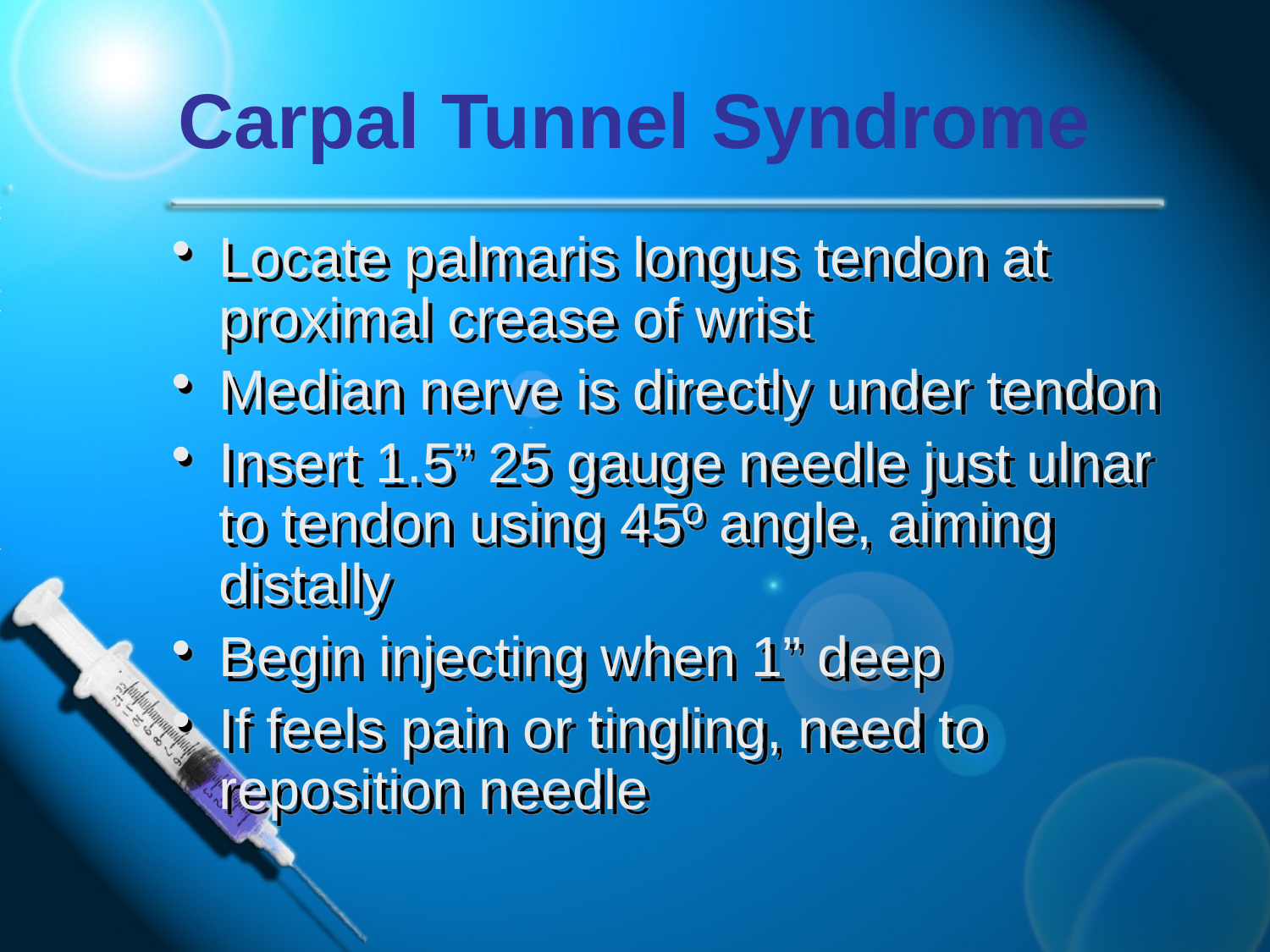

# Carpal Tunnel Syndrome
Locate palmaris longus tendon at proximal crease of wrist
Median nerve is directly under tendon
Insert 1.5” 25 gauge needle just ulnar to tendon using 45º angle, aiming distally
Begin injecting when 1” deep
If feels pain or tingling, need to reposition needle